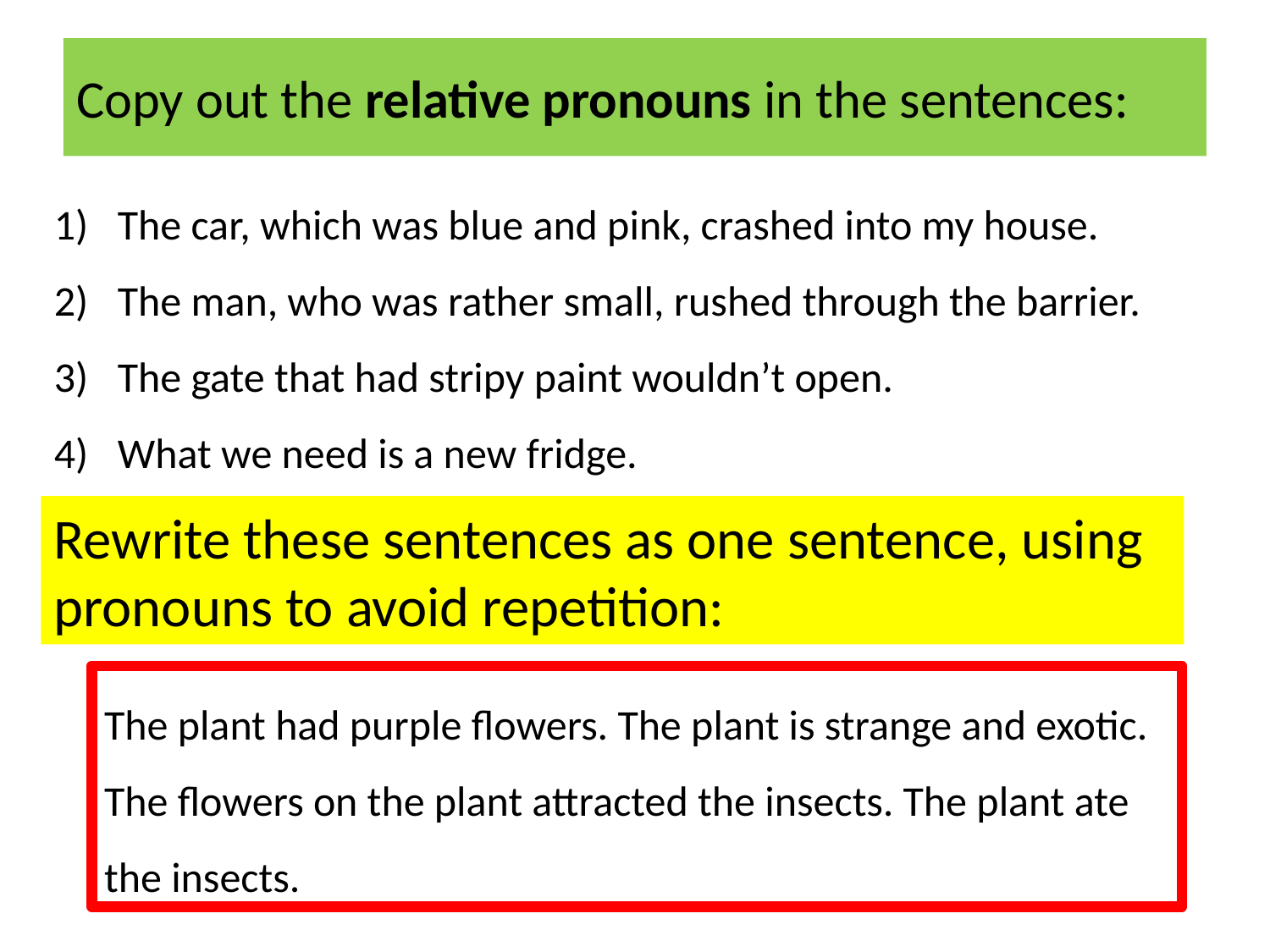

Copy out the relative pronouns in the sentences:
The car, which was blue and pink, crashed into my house.
The man, who was rather small, rushed through the barrier.
The gate that had stripy paint wouldn’t open.
What we need is a new fridge.
Rewrite these sentences as one sentence, using pronouns to avoid repetition:
The plant had purple flowers. The plant is strange and exotic. The flowers on the plant attracted the insects. The plant ate the insects.